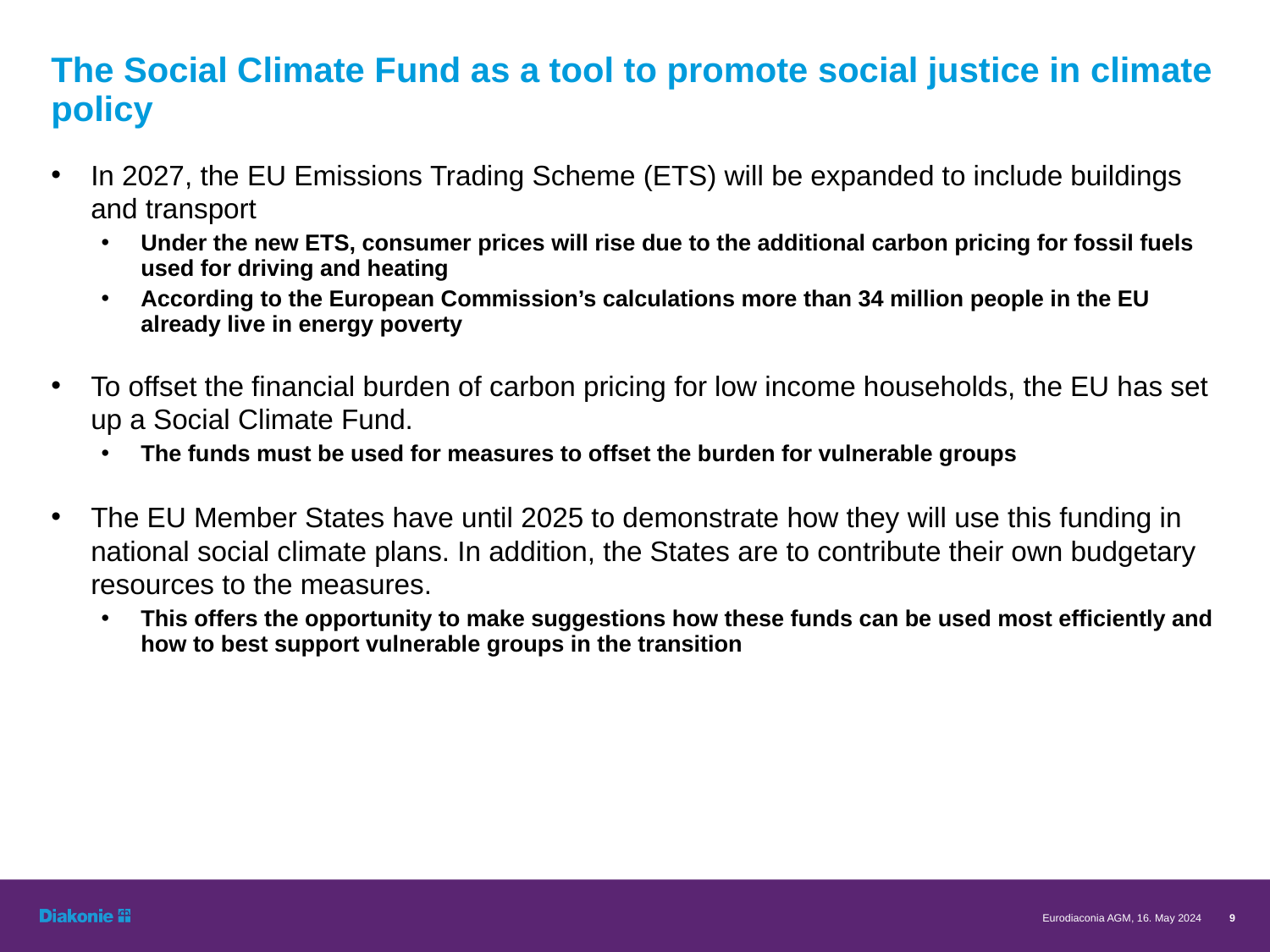

# The Social Climate Fund as a tool to promote social justice in climate policy
In 2027, the EU Emissions Trading Scheme (ETS) will be expanded to include buildings and transport
Under the new ETS, consumer prices will rise due to the additional carbon pricing for fossil fuels used for driving and heating
According to the European Commission’s calculations more than 34 million people in the EU already live in energy poverty

To offset the financial burden of carbon pricing for low income households, the EU has set up a Social Climate Fund.
The funds must be used for measures to offset the burden for vulnerable groups

The EU Member States have until 2025 to demonstrate how they will use this funding in national social climate plans. In addition, the States are to contribute their own budgetary resources to the measures.
This offers the opportunity to make suggestions how these funds can be used most efficiently and how to best support vulnerable groups in the transition
Eurodiaconia AGM, 16. May 2024
9